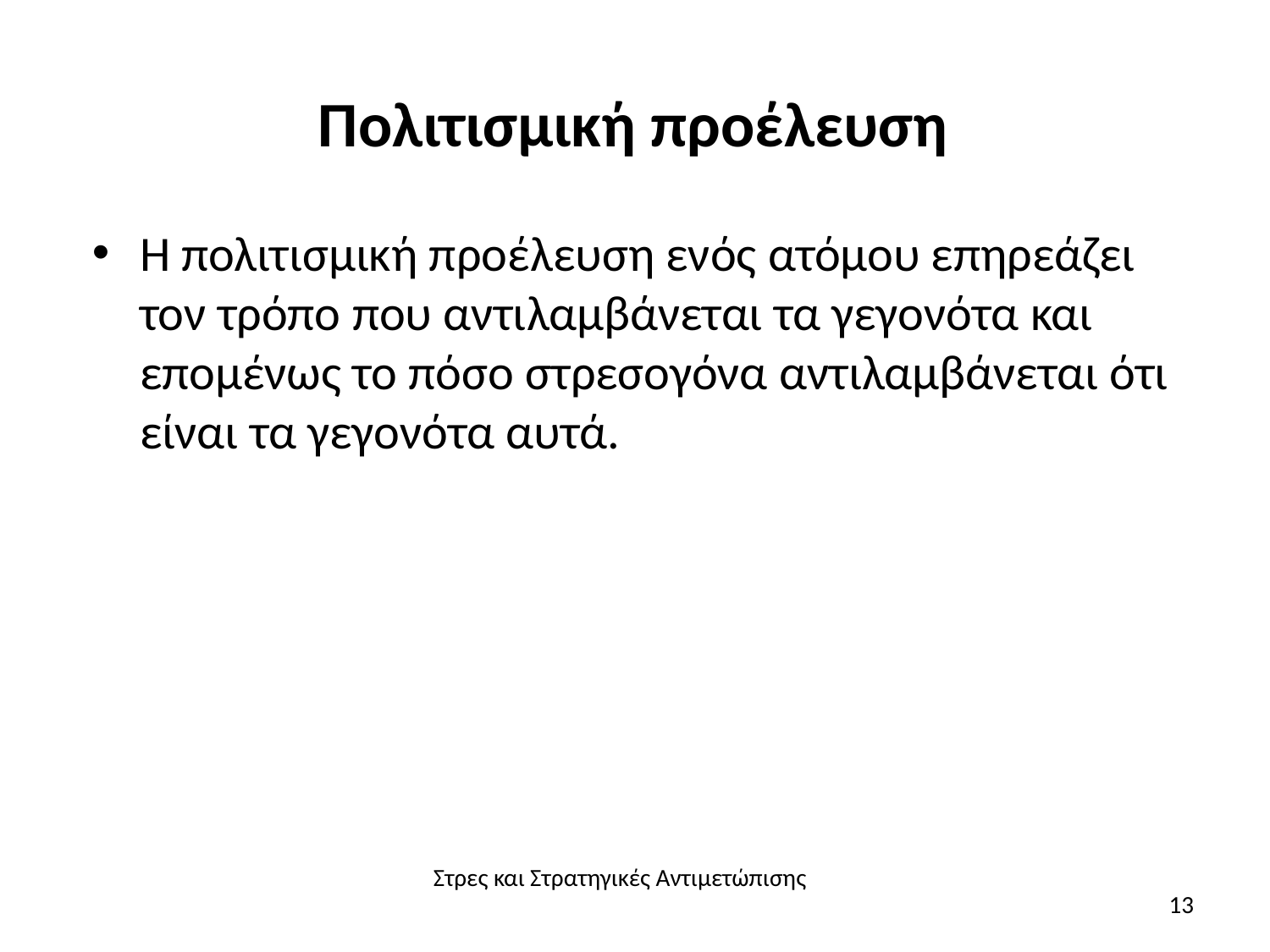

# Πολιτισμική προέλευση
Η πολιτισμική προέλευση ενός ατόμου επηρεάζει τον τρόπο που αντιλαμβάνεται τα γεγονότα και επομένως το πόσο στρεσογόνα αντιλαμβάνεται ότι είναι τα γεγονότα αυτά.
Στρες και Στρατηγικές Αντιμετώπισης
13